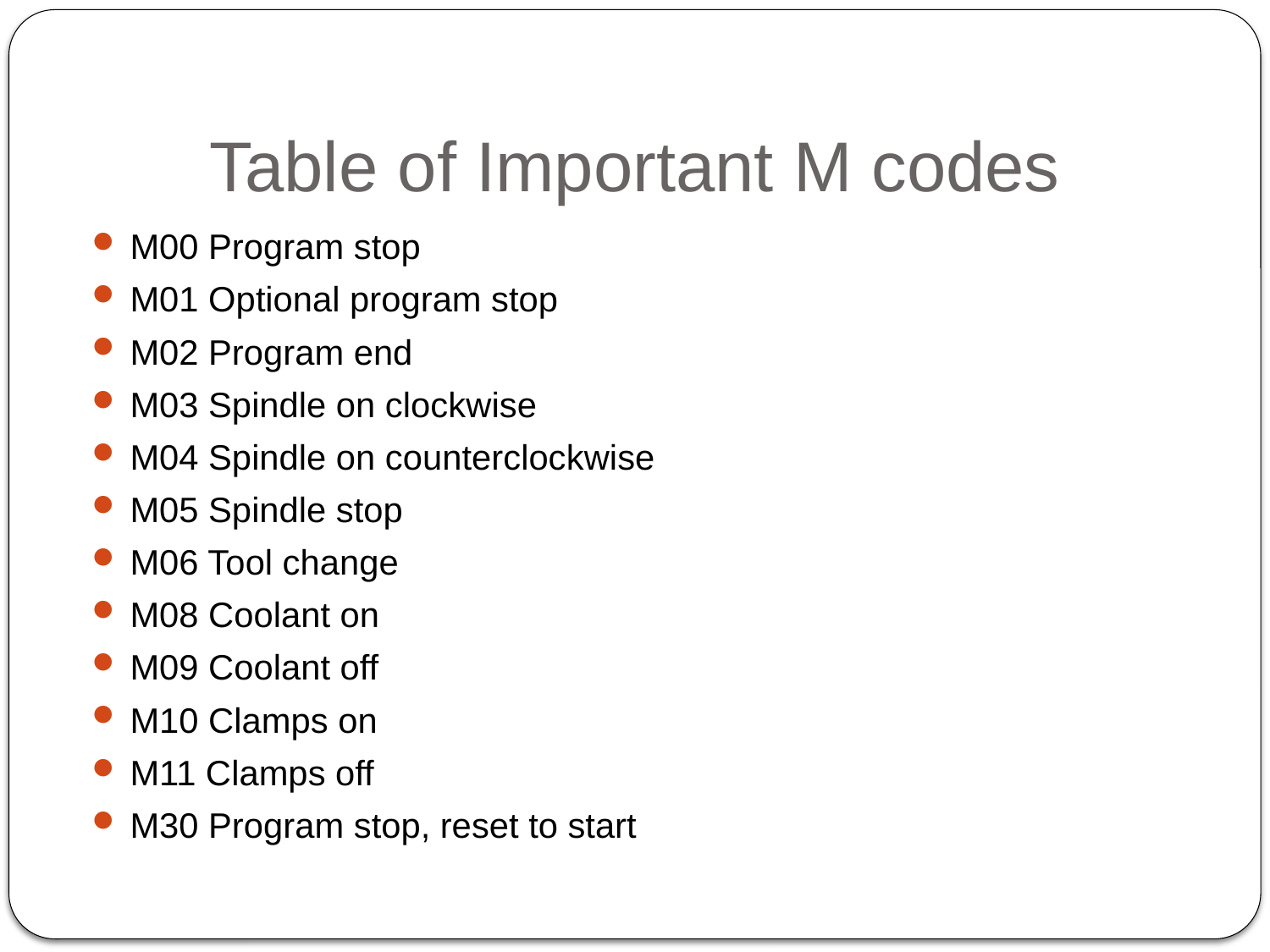

# Table of Important M codes
M00 Program stop
M01 Optional program stop
M02 Program end
M03 Spindle on clockwise
M04 Spindle on counterclockwise
M05 Spindle stop
M06 Tool change
M08 Coolant on
M09 Coolant off
M10 Clamps on
M11 Clamps off
M30 Program stop, reset to start